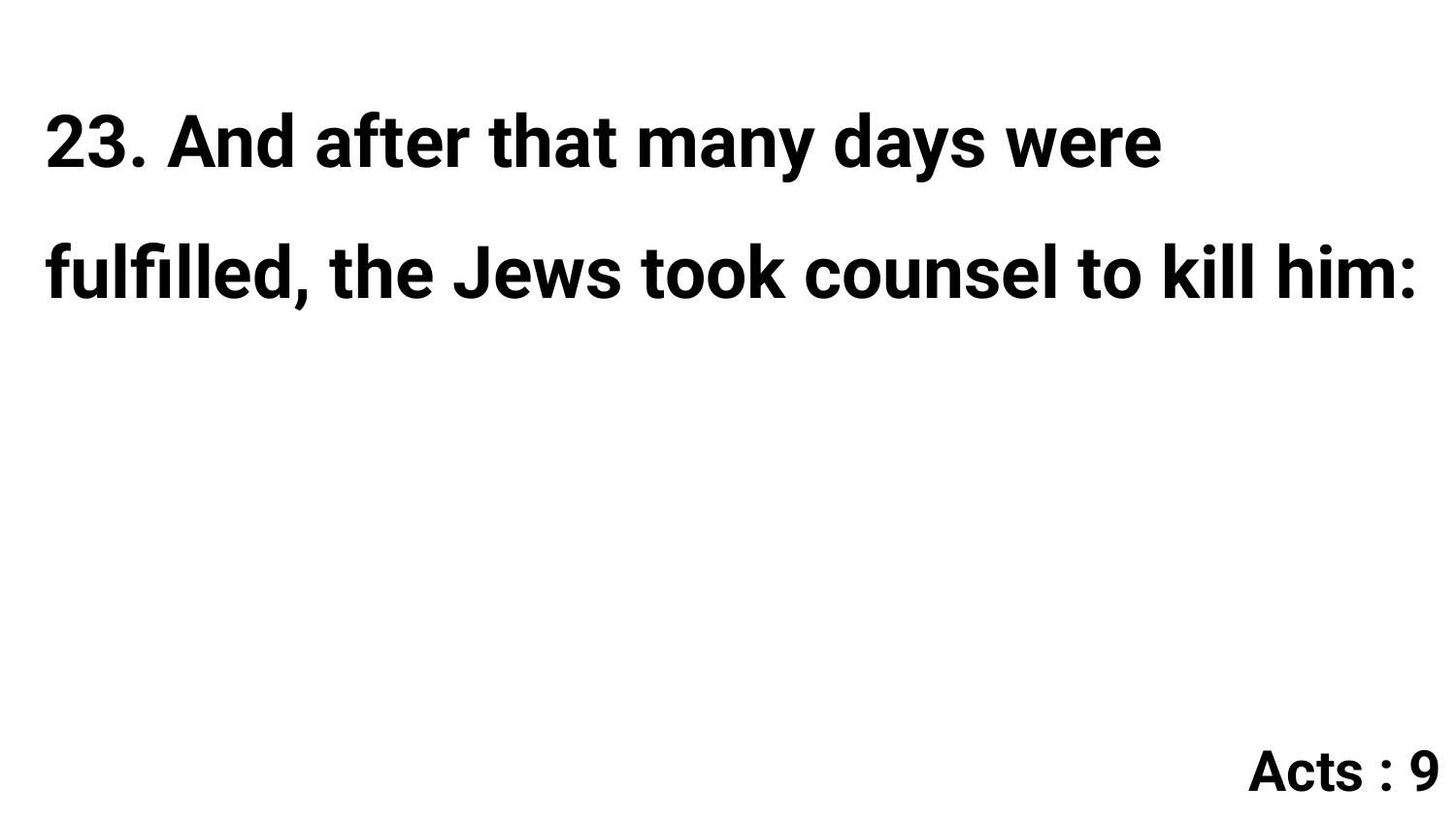

23. And after that many days were fulfilled, the Jews took counsel to kill him:
Acts : 9